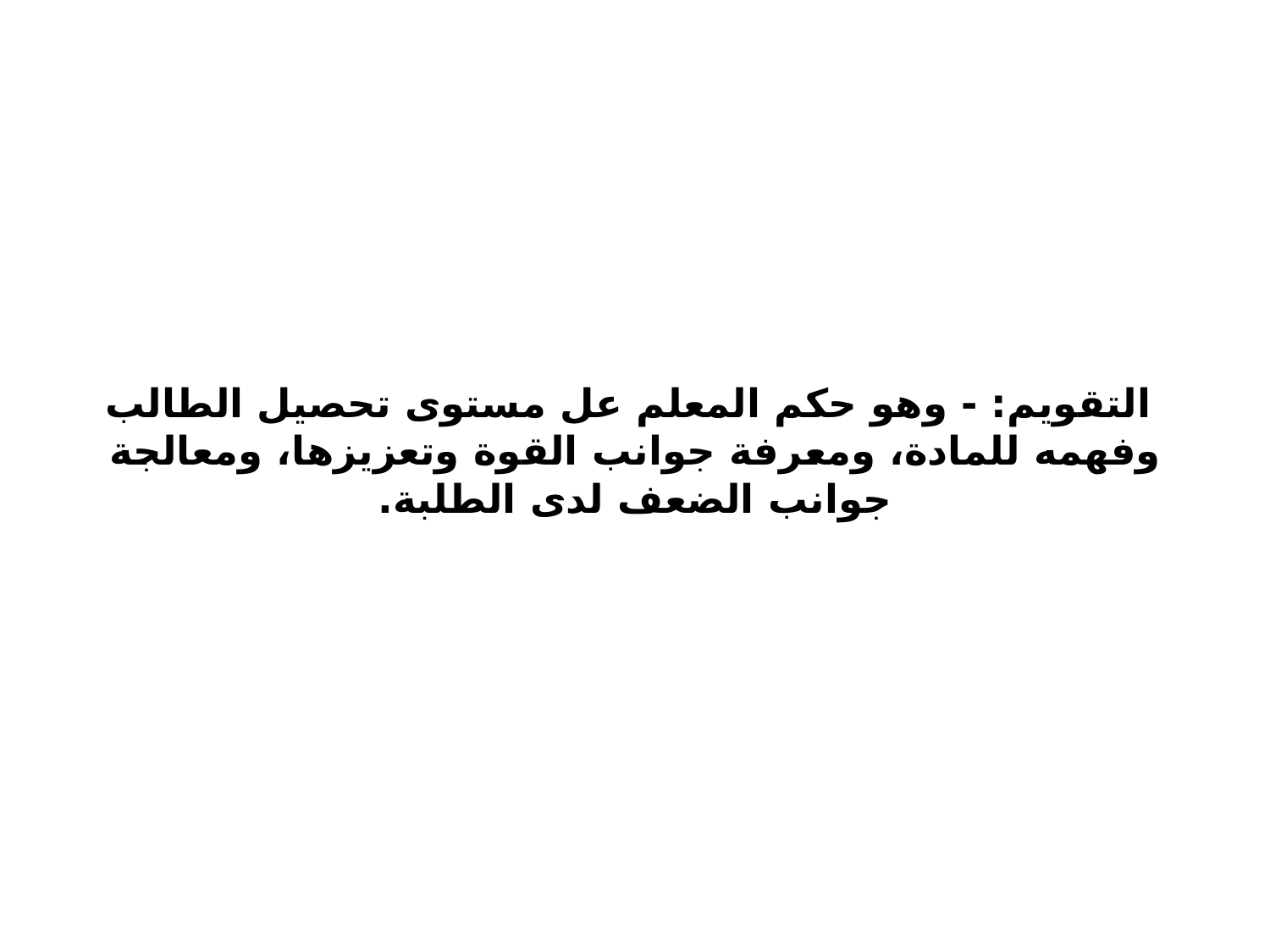

# التقويم: - وهو حكم المعلم عل مستوى تحصيل الطالب وفهمه للمادة، ومعرفة جوانب القوة وتعزيزها، ومعالجة جوانب الضعف لدى الطلبة.